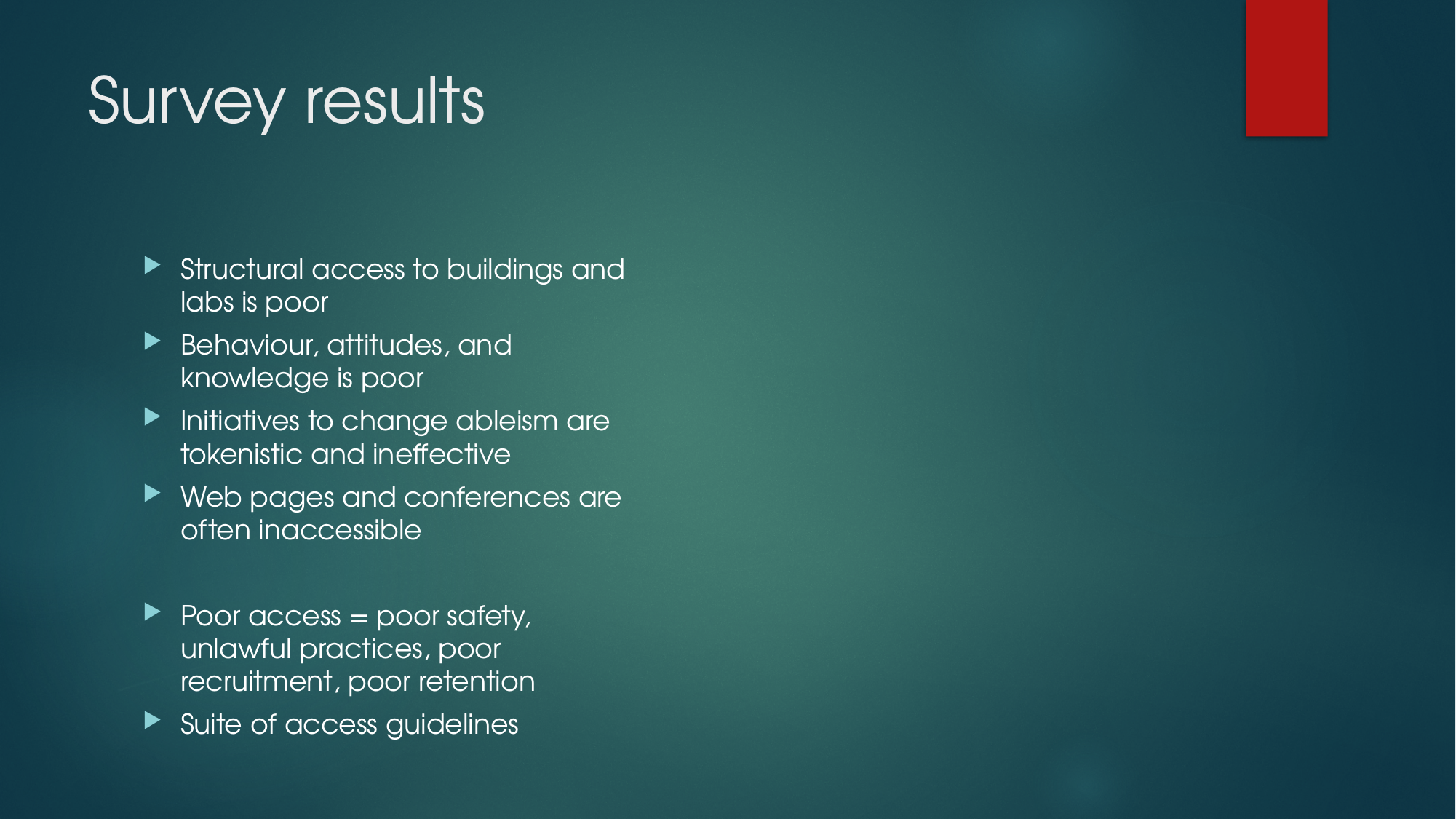

# Survey results

Structural access to buildings and labs is poor
Behaviour, attitudes, and knowledge is poor
Initiatives to change ableism are tokenistic and ineffective
Web pages and conferences are often inaccessible

Poor access = poor safety, unlawful practices, poor recruitment, poor retention
Suite of access guidelines